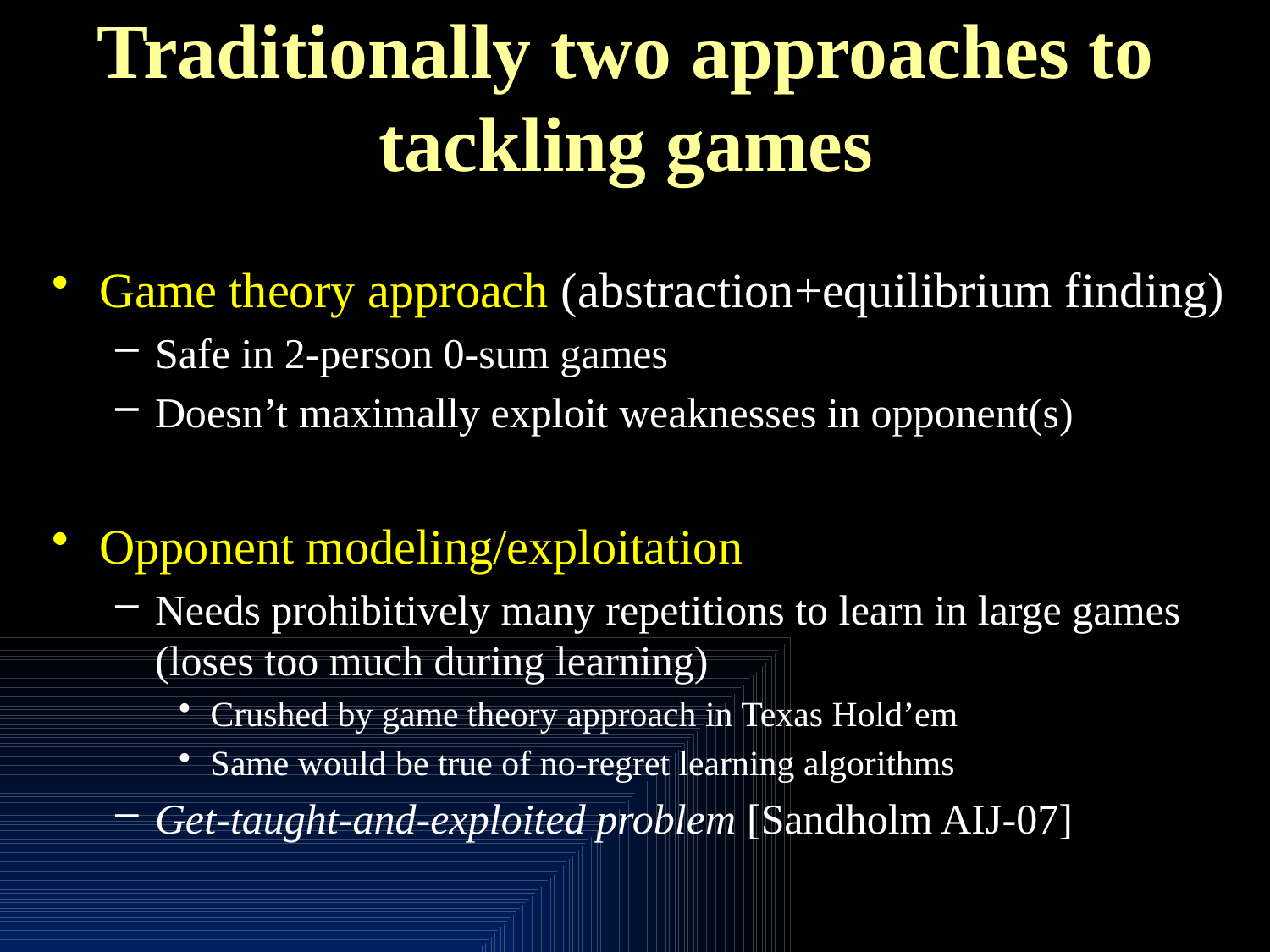

# Traditionally two approaches to tackling games
Game theory approach (abstraction+equilibrium finding)
Safe in 2-person 0-sum games
Doesn’t maximally exploit weaknesses in opponent(s)

Opponent modeling/exploitation
Needs prohibitively many repetitions to learn in large games (loses too much during learning)
Crushed by game theory approach in Texas Hold’em
Same would be true of no-regret learning algorithms
Get-taught-and-exploited problem [Sandholm AIJ-07]